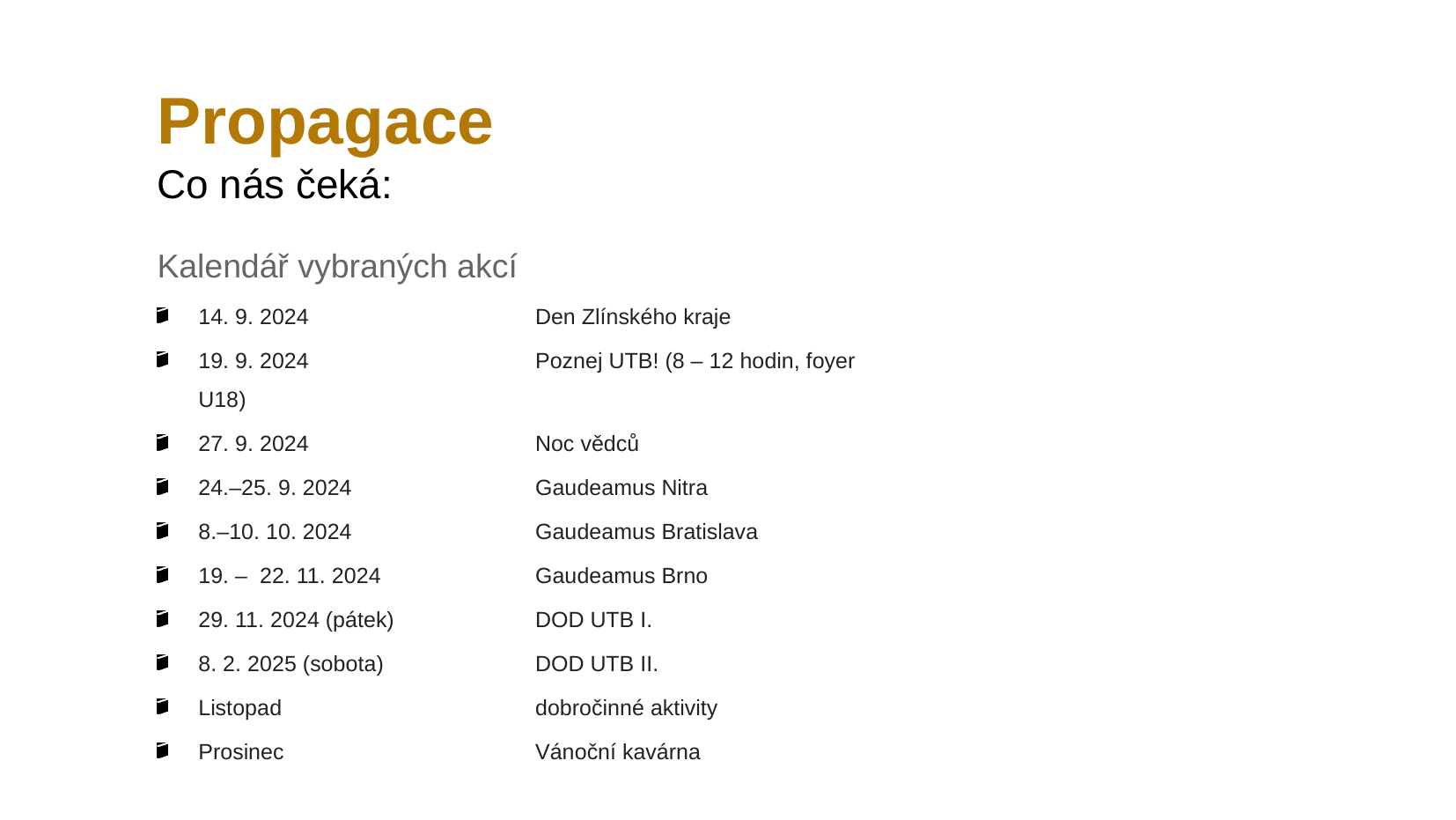

Propagace
Co nás čeká:
Kalendář vybraných akcí
14. 9. 2024 	Den Zlínského kraje
19. 9. 2024	Poznej UTB! (8 – 12 hodin, foyer U18)
27. 9. 2024	Noc vědců
24.–25. 9. 2024	Gaudeamus Nitra
8.–10. 10. 2024	Gaudeamus Bratislava
19. –  22. 11. 2024	Gaudeamus Brno
29. 11. 2024 (pátek)	DOD UTB I.
8. 2. 2025 (sobota)	DOD UTB II.
Listopad	dobročinné aktivity
Prosinec	Vánoční kavárna